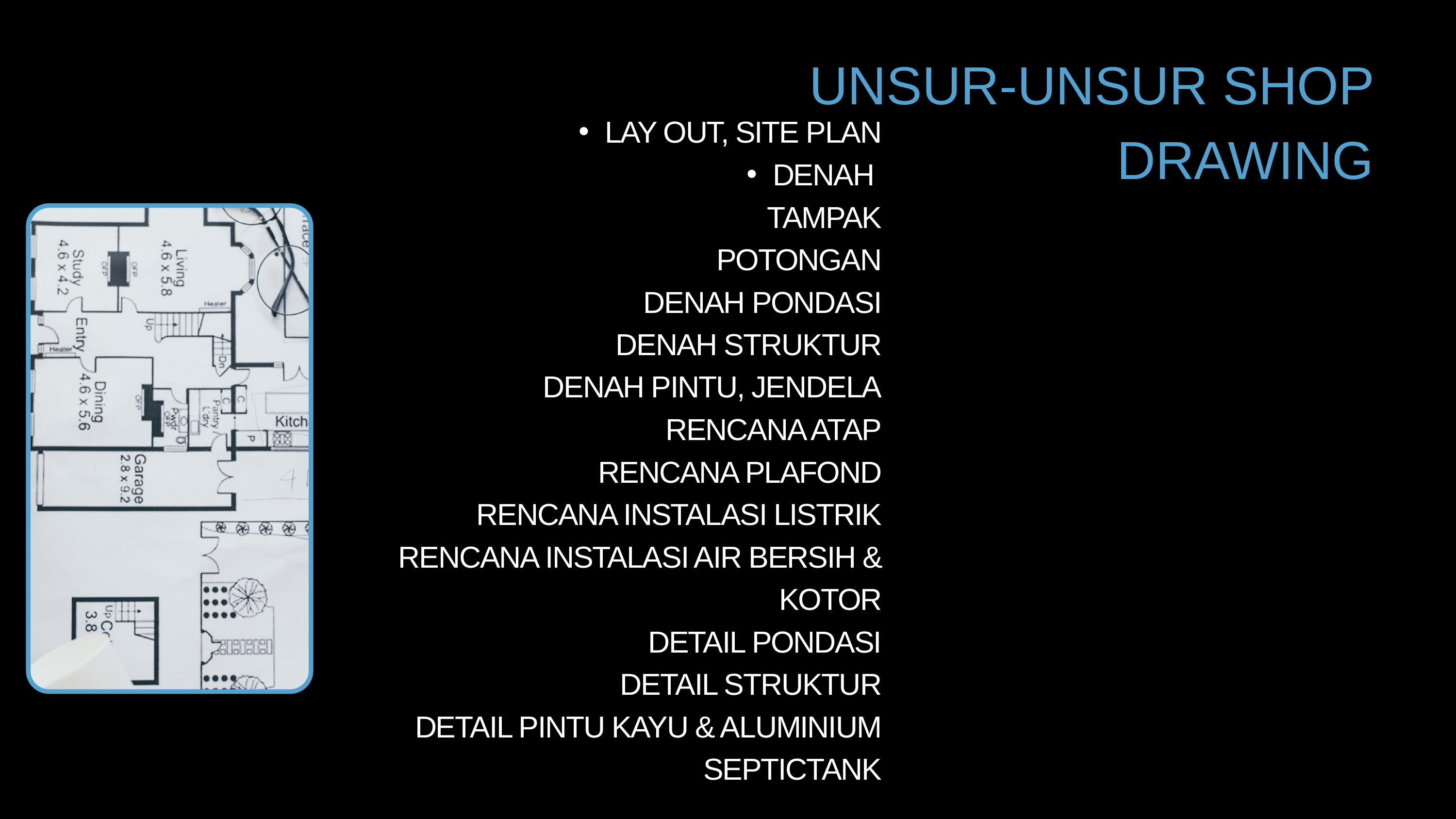

UNSUR-UNSUR SHOP DRAWING
LAY OUT, SITE PLAN
DENAH
TAMPAK
POTONGAN
DENAH PONDASI
DENAH STRUKTUR
DENAH PINTU, JENDELA
RENCANA ATAP
RENCANA PLAFOND
RENCANA INSTALASI LISTRIK
RENCANA INSTALASI AIR BERSIH & KOTOR
DETAIL PONDASI
DETAIL STRUKTUR
DETAIL PINTU KAYU & ALUMINIUM
SEPTICTANK